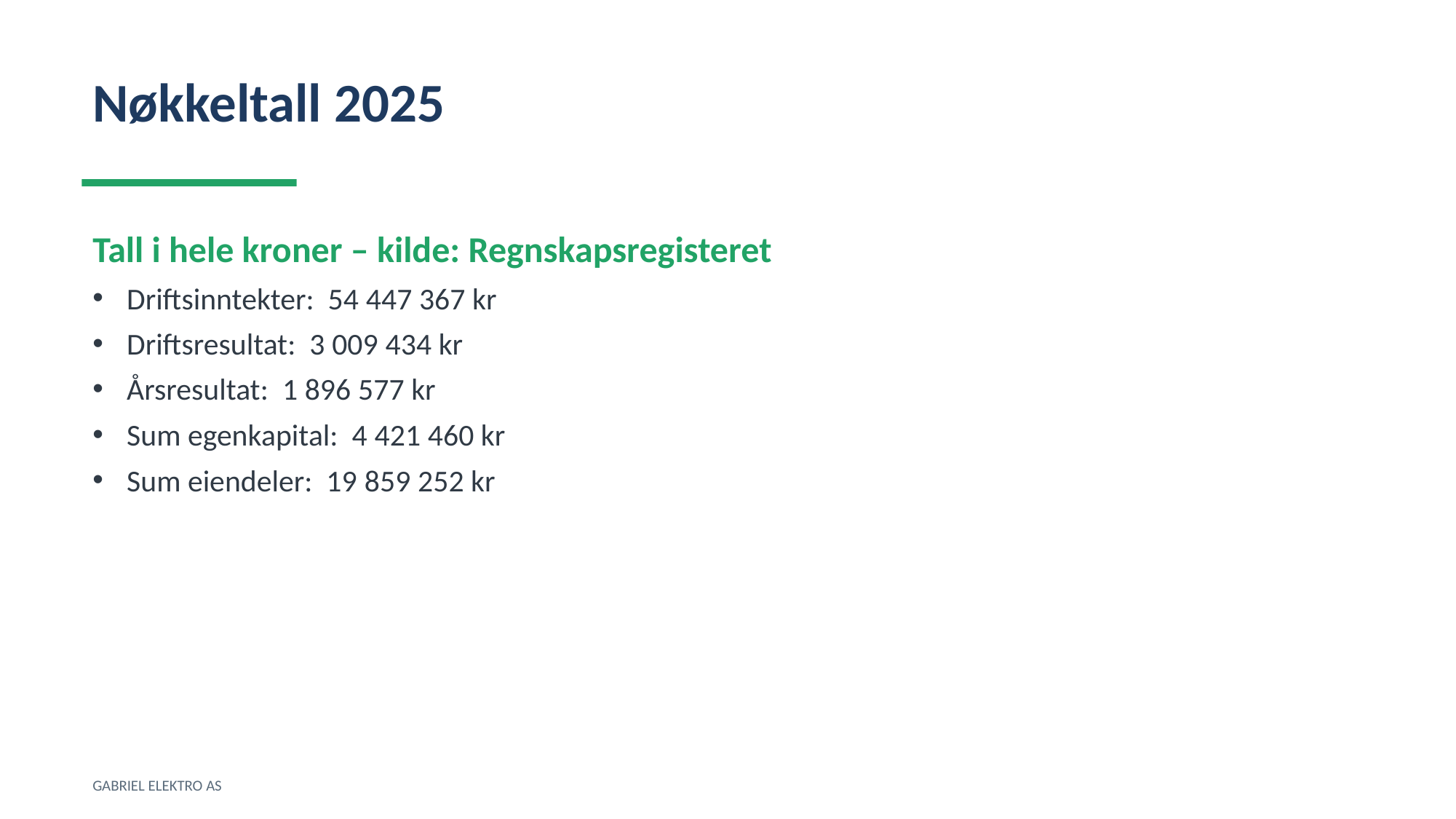

Nøkkeltall 2025

Tall i hele kroner – kilde: Regnskapsregisteret
Driftsinntekter:  54 447 367 kr
Driftsresultat:  3 009 434 kr
Årsresultat:  1 896 577 kr
Sum egenkapital:  4 421 460 kr
Sum eiendeler:  19 859 252 kr
GABRIEL ELEKTRO AS